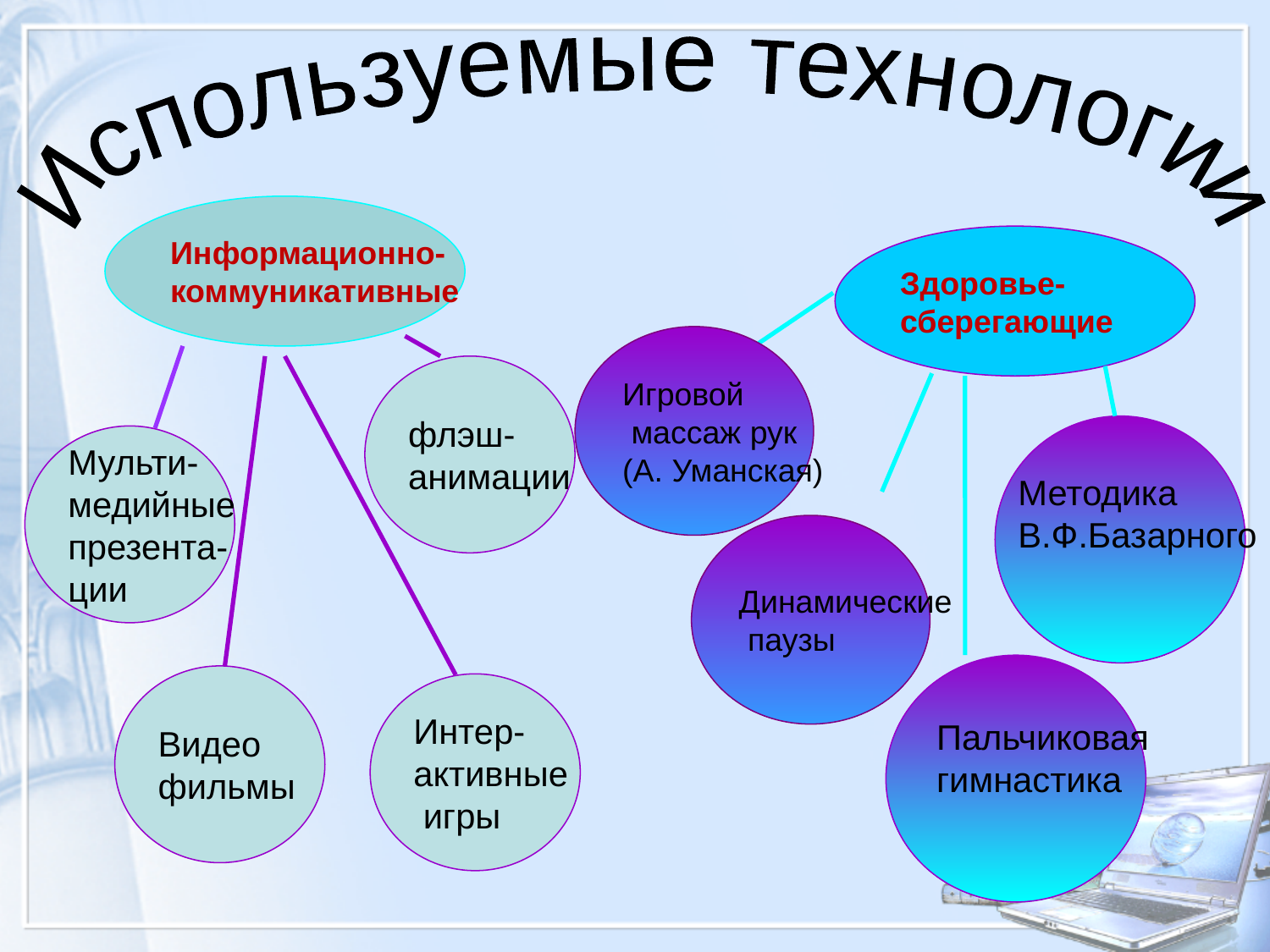

#
Используемые технологии

Информационно-
коммуникативные
Здоровье-
сберегающие

Игровой
 массаж рук
(А. Уманская)
флэш-
анимации

Мульти-
медийные
презента-
ции
Методика
В.Ф.Базарного
Динамические
 паузы

Пальчиковая
гимнастика

Видео
­фильмы
Интер-
активные
 игры